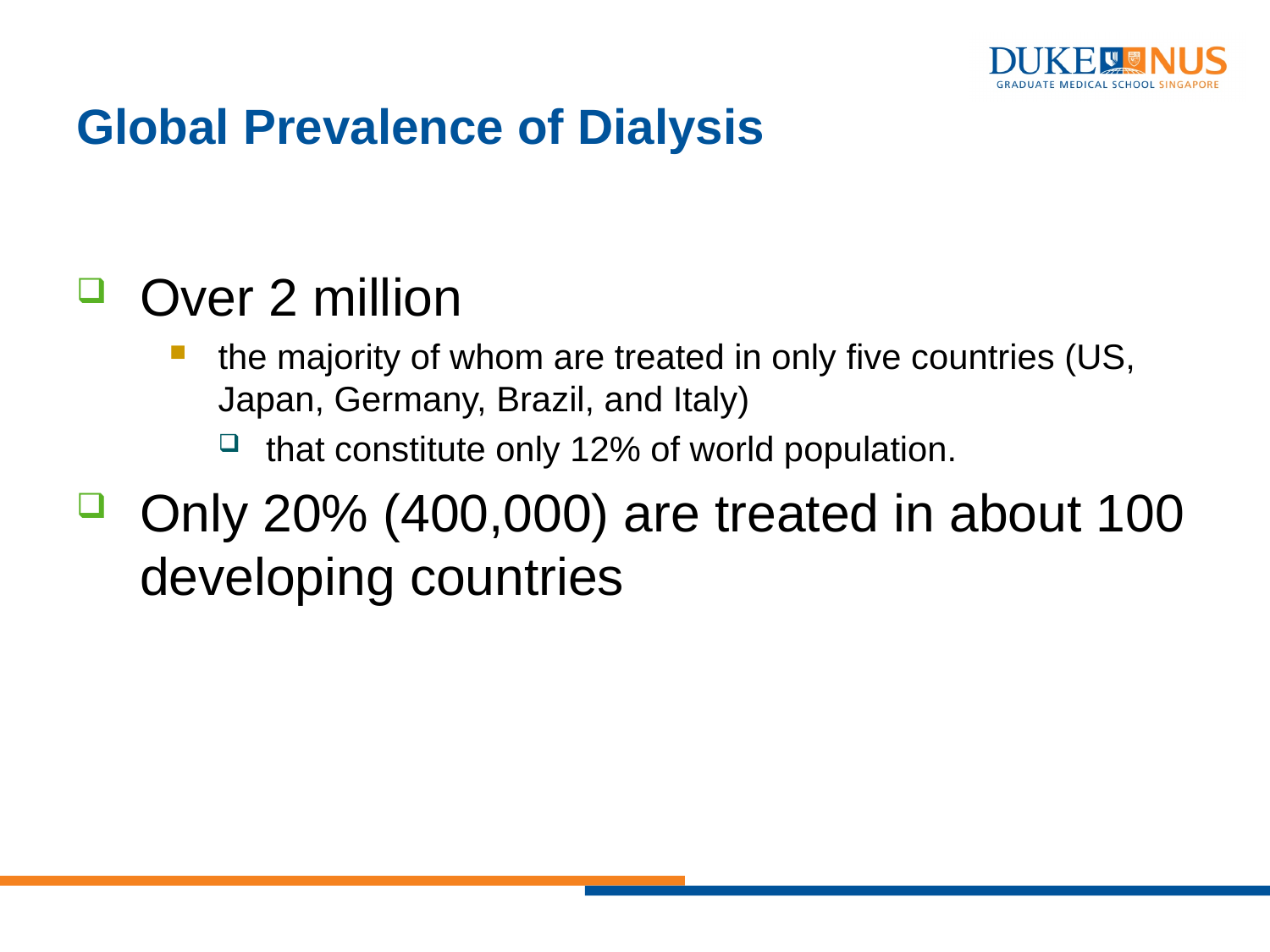

# Global Prevalence of Dialysis
Over 2 million
the majority of whom are treated in only ﬁve countries (US, Japan, Germany, Brazil, and Italy)
that constitute only 12% of world population.
Only 20% (400,000) are treated in about 100 developing countries